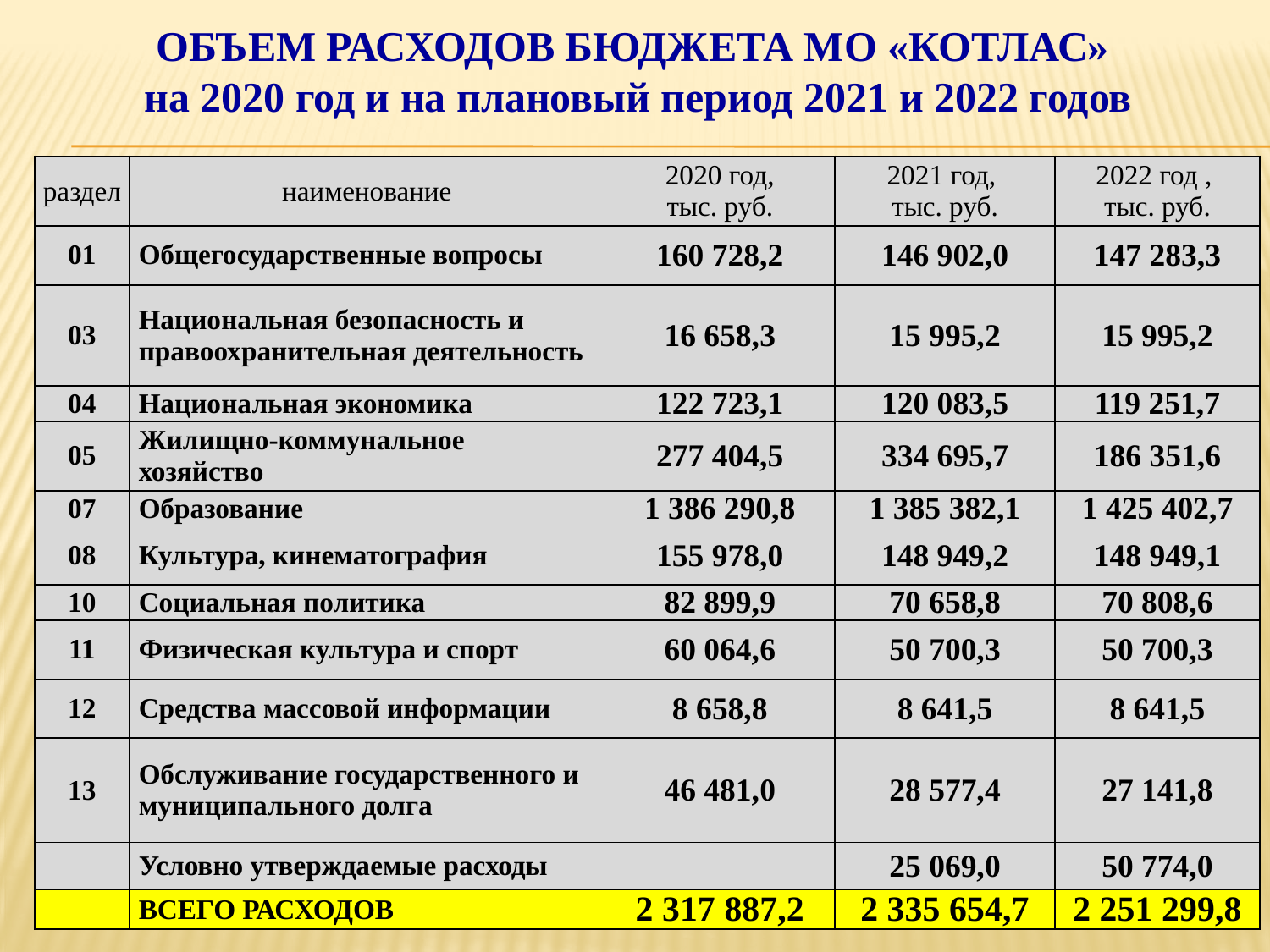

ОБЪЕМ РАСХОДОВ БЮДЖЕТА МО «КОТЛАС»
на 2020 год и на плановый период 2021 и 2022 годов
| раздел | наименование | 2020 год, тыс. руб. | 2021 год, тыс. руб. | 2022 год , тыс. руб. |
| --- | --- | --- | --- | --- |
| 01 | Общегосударственные вопросы | 160 728,2 | 146 902,0 | 147 283,3 |
| 03 | Национальная безопасность и правоохранительная деятельность | 16 658,3 | 15 995,2 | 15 995,2 |
| 04 | Национальная экономика | 122 723,1 | 120 083,5 | 119 251,7 |
| 05 | Жилищно-коммунальное хозяйство | 277 404,5 | 334 695,7 | 186 351,6 |
| 07 | Образование | 1 386 290,8 | 1 385 382,1 | 1 425 402,7 |
| 08 | Культура, кинематография | 155 978,0 | 148 949,2 | 148 949,1 |
| 10 | Социальная политика | 82 899,9 | 70 658,8 | 70 808,6 |
| 11 | Физическая культура и спорт | 60 064,6 | 50 700,3 | 50 700,3 |
| 12 | Средства массовой информации | 8 658,8 | 8 641,5 | 8 641,5 |
| 13 | Обслуживание государственного и муниципального долга | 46 481,0 | 28 577,4 | 27 141,8 |
|  | Условно утверждаемые расходы |  | 25 069,0 | 50 774,0 |
|  | ВСЕГО РАСХОДОВ | 2 317 887,2 | 2 335 654,7 | 2 251 299,8 |